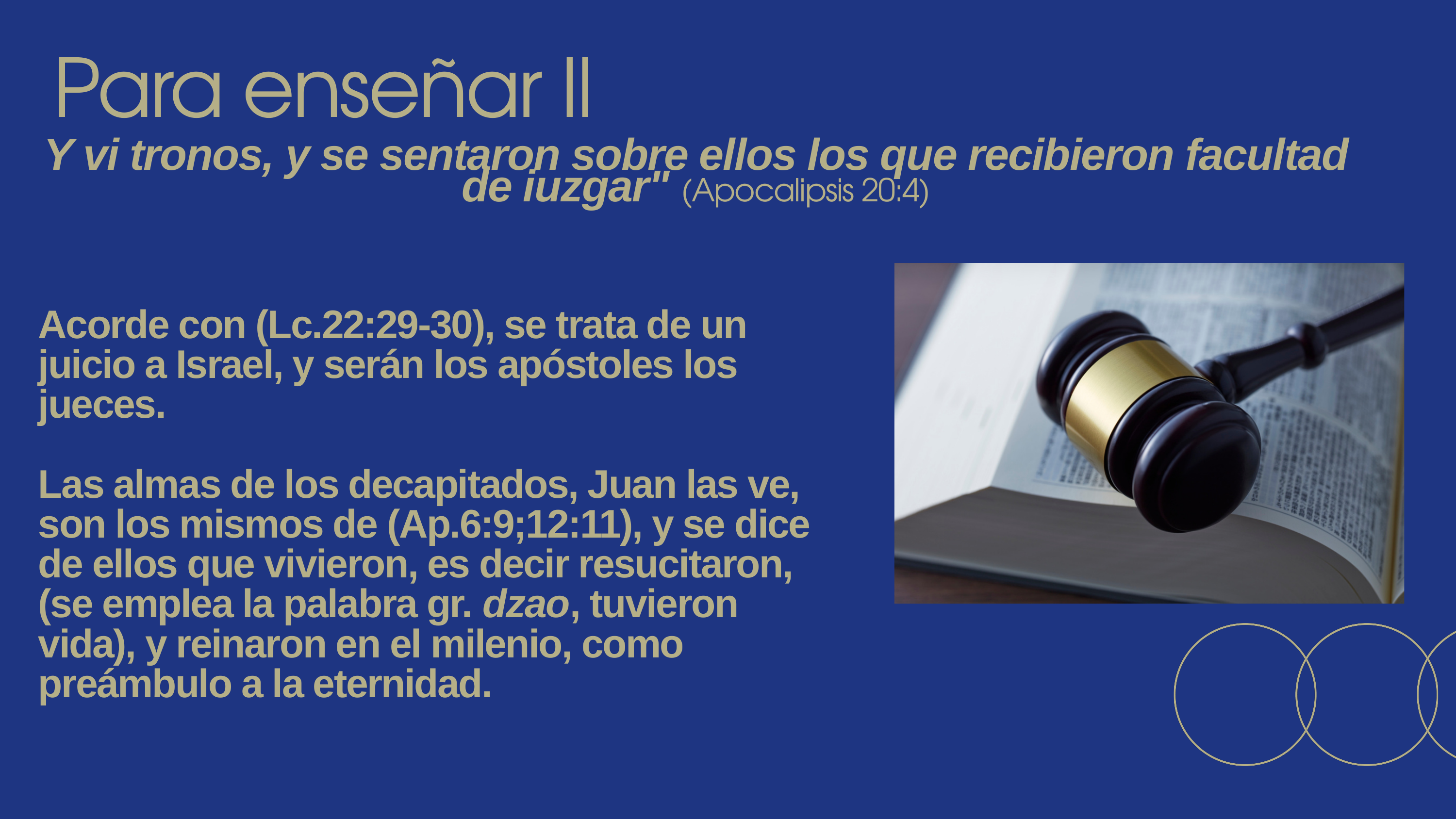

Para enseñar II

Y vi tronos, y se sentaron sobre ellos los que recibieron facultad de iuzgar" (Apocalipsis 20:4)

Acorde con (Lc.22:29-30), se trata de un juicio a Israel, y serán los apóstoles los jueces.

Las almas de los decapitados, Juan las ve, son los mismos de (Ap.6:9;12:11), y se dice de ellos que vivieron, es decir resucitaron, (se emplea la palabra gr. dzao, tuvieron vida), y reinaron en el milenio, como preámbulo a la eternidad.